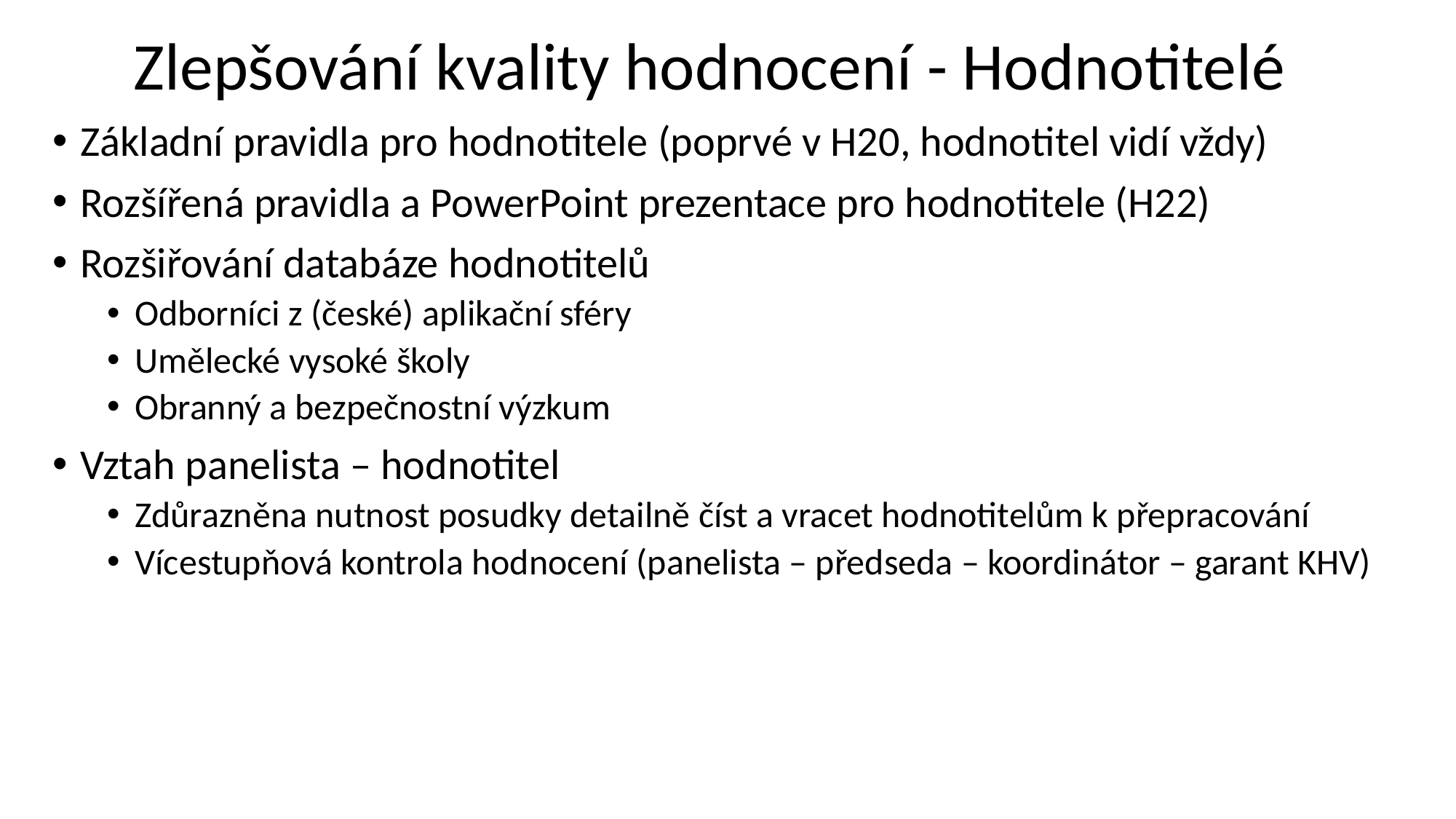

# Zlepšování kvality hodnocení - Hodnotitelé
Základní pravidla pro hodnotitele (poprvé v H20, hodnotitel vidí vždy)
Rozšířená pravidla a PowerPoint prezentace pro hodnotitele (H22)
Rozšiřování databáze hodnotitelů
Odborníci z (české) aplikační sféry
Umělecké vysoké školy
Obranný a bezpečnostní výzkum
Vztah panelista – hodnotitel
Zdůrazněna nutnost posudky detailně číst a vracet hodnotitelům k přepracování
Vícestupňová kontrola hodnocení (panelista – předseda – koordinátor – garant KHV)